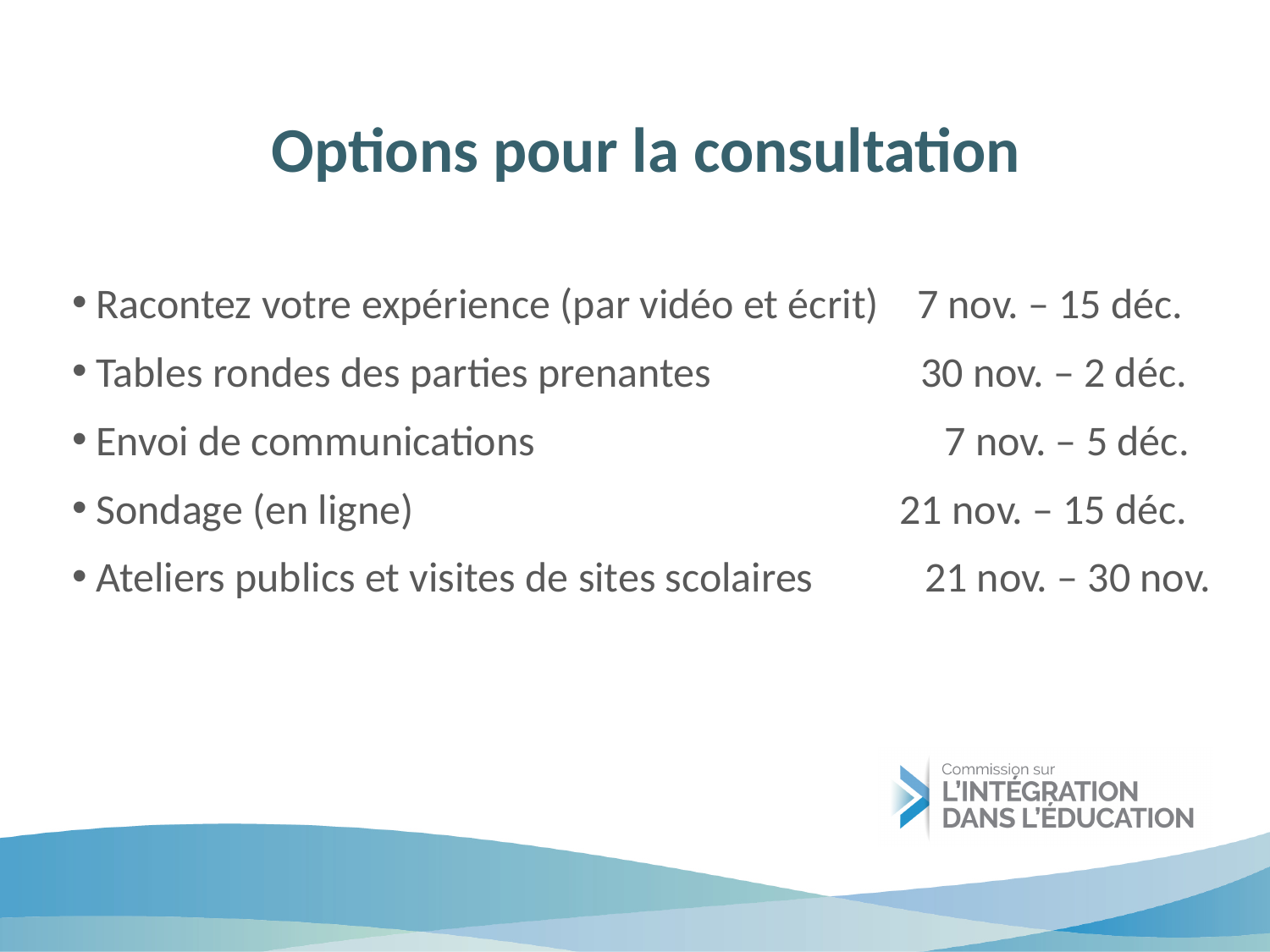

Options pour la consultation
Racontez votre expérience (par vidéo et écrit)    7 nov. – 15 déc.
Tables rondes des parties prenantes                      30 nov. – 2 déc.
Envoi de communications                                           7 nov. – 5 déc.
Sondage (en ligne)                                                   21 nov. – 15 déc.
Ateliers publics et visites de sites scolaires 	       21 nov. – 30 nov.